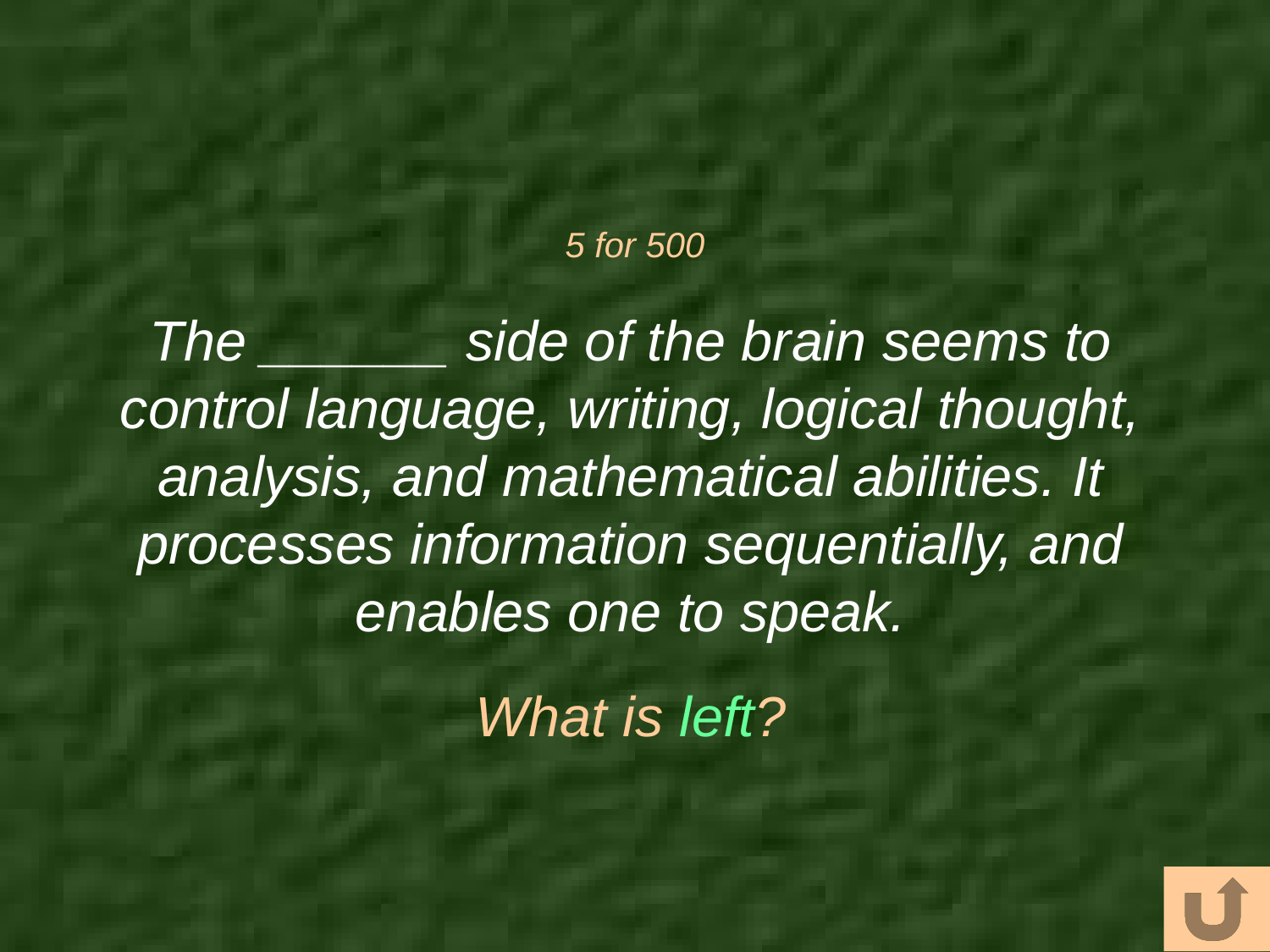

# 5 for 500
The ______ side of the brain seems to control language, writing, logical thought, analysis, and mathematical abilities. It processes information sequentially, and enables one to speak.
What is left?